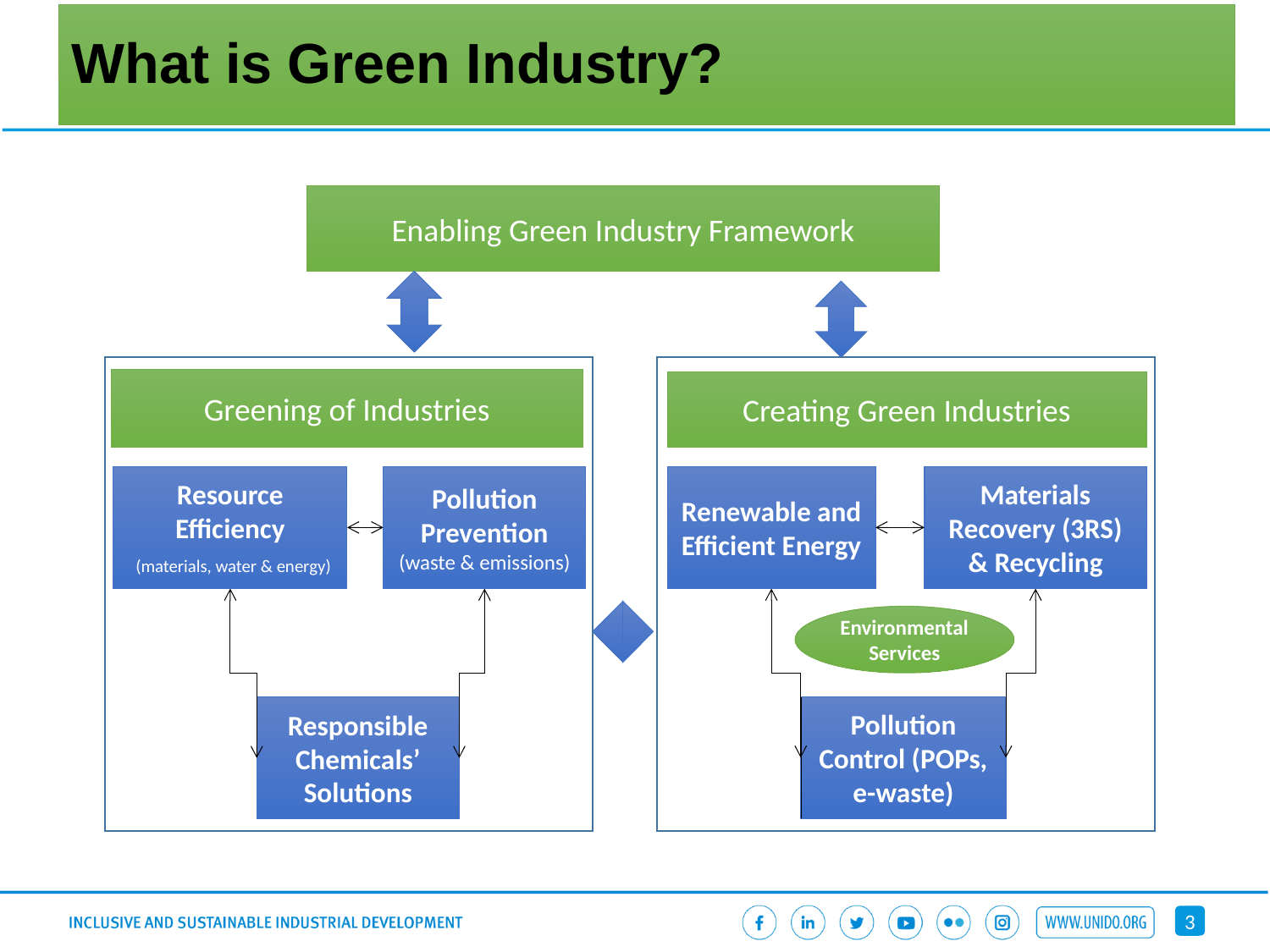

What is Green Industry?
Enabling Green Industry Framework

Greening of Industries
Resource Efficiency
 (materials, water & energy)
Pollution Prevention (waste & emissions)
Responsible Chemicals’ Solutions

Creating Green Industries
Renewable and Efficient Energy
Materials Recovery (3RS) & Recycling
Environmental Services
Pollution Control (POPs, e-waste)